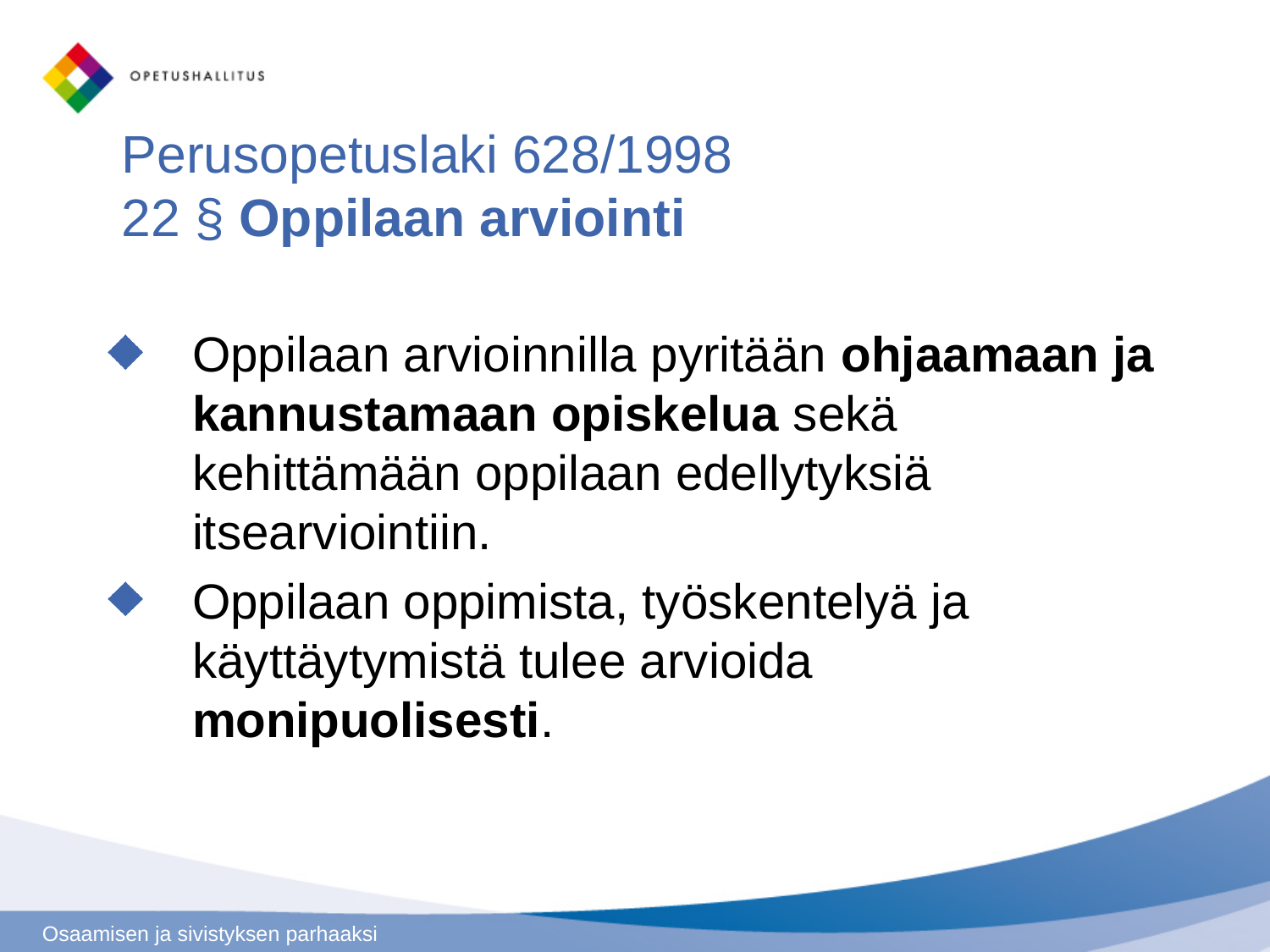

# Perusopetuslaki 628/1998 22 § Oppilaan arviointi
Oppilaan arvioinnilla pyritään ohjaamaan ja kannustamaan opiskelua sekä kehittämään oppilaan edellytyksiä itsearviointiin.
Oppilaan oppimista, työskentelyä ja käyttäytymistä tulee arvioida monipuolisesti.